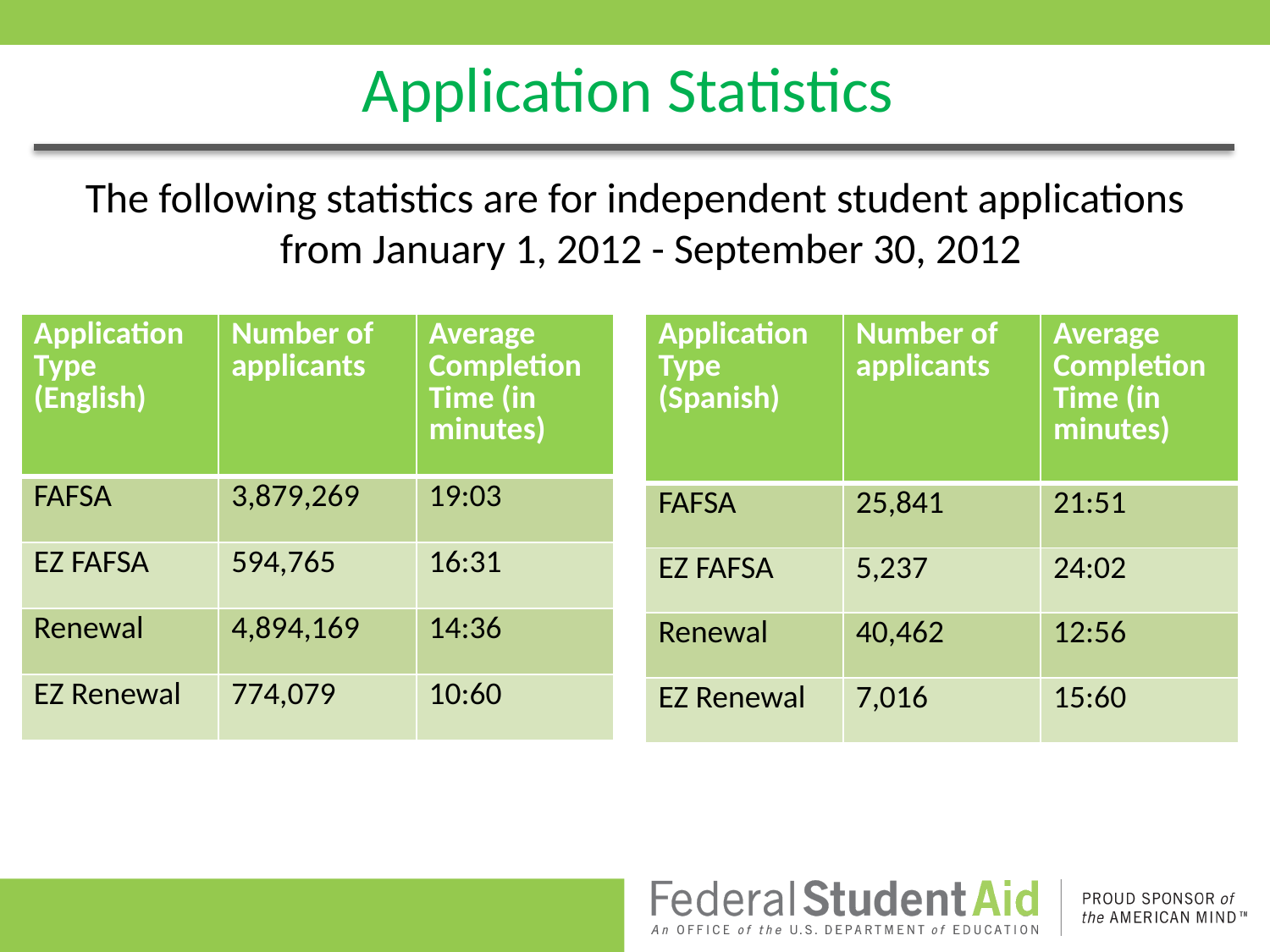

Application Statistics
The following statistics are for independent student applications from January 1, 2012 - September 30, 2012
| Application Type (English) | Number of applicants | Average Completion Time (in minutes) |
| --- | --- | --- |
| FAFSA | 3,879,269 | 19:03 |
| EZ FAFSA | 594,765 | 16:31 |
| Renewal | 4,894,169 | 14:36 |
| EZ Renewal | 774,079 | 10:60 |
| Application Type (Spanish) | Number of applicants | Average Completion Time (in minutes) |
| --- | --- | --- |
| FAFSA | 25,841 | 21:51 |
| EZ FAFSA | 5,237 | 24:02 |
| Renewal | 40,462 | 12:56 |
| EZ Renewal | 7,016 | 15:60 |